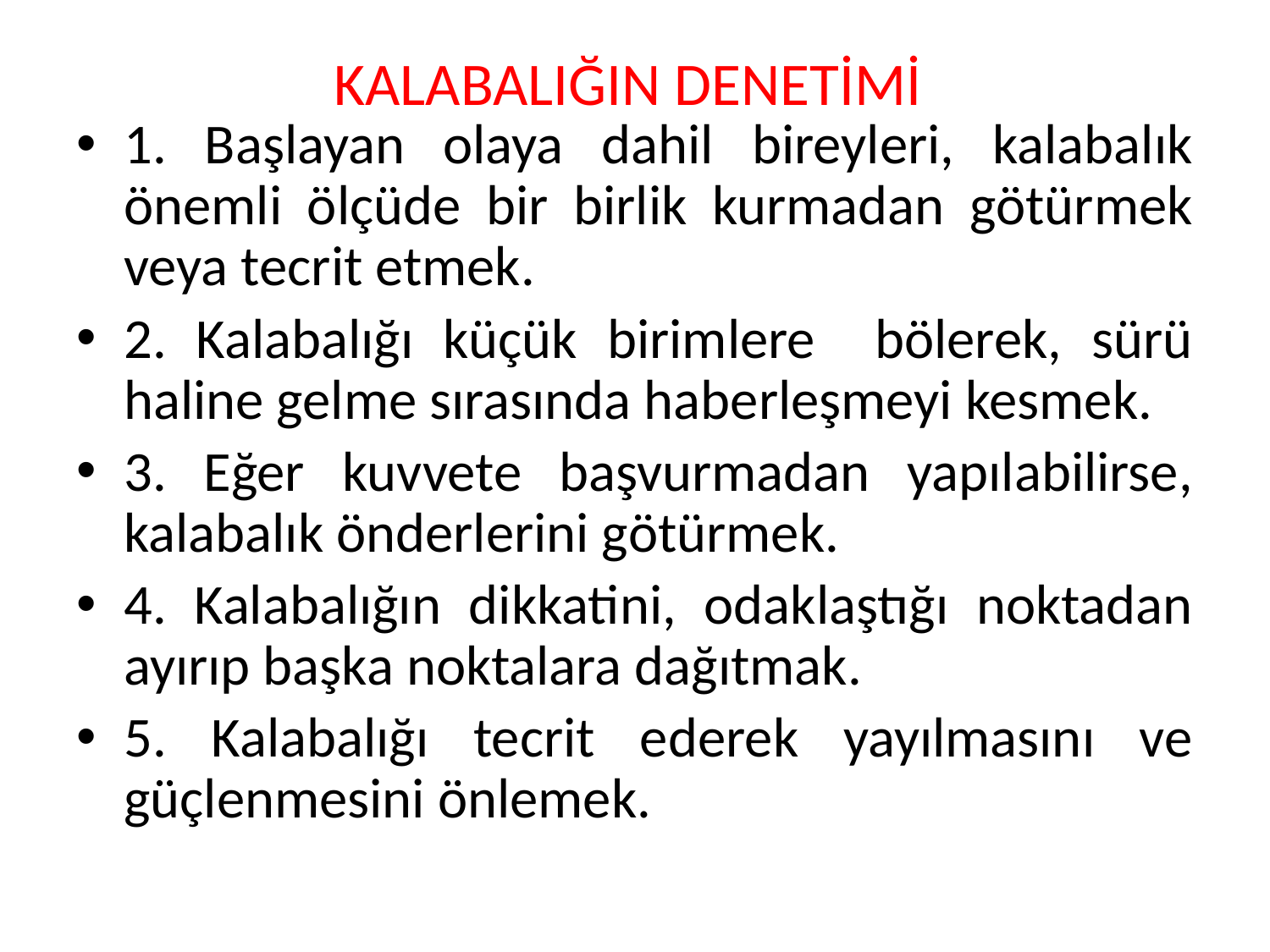

# KALABALIĞIN DENETİMİ
1. Başlayan olaya dahil bireyleri, kalabalık önemli ölçüde bir birlik kurmadan götürmek veya tecrit etmek.
2. Kalabalığı küçük birimlere  bölerek, sürü haline gelme sırasında haberleşmeyi kesmek.
3. Eğer kuvvete başvurmadan yapılabilirse, kalabalık önderlerini götürmek.
4. Kalabalığın dikkatini, odaklaştığı noktadan ayırıp başka noktalara dağıtmak.
5. Kalabalığı tecrit ederek yayılmasını ve güçlenmesini önlemek.